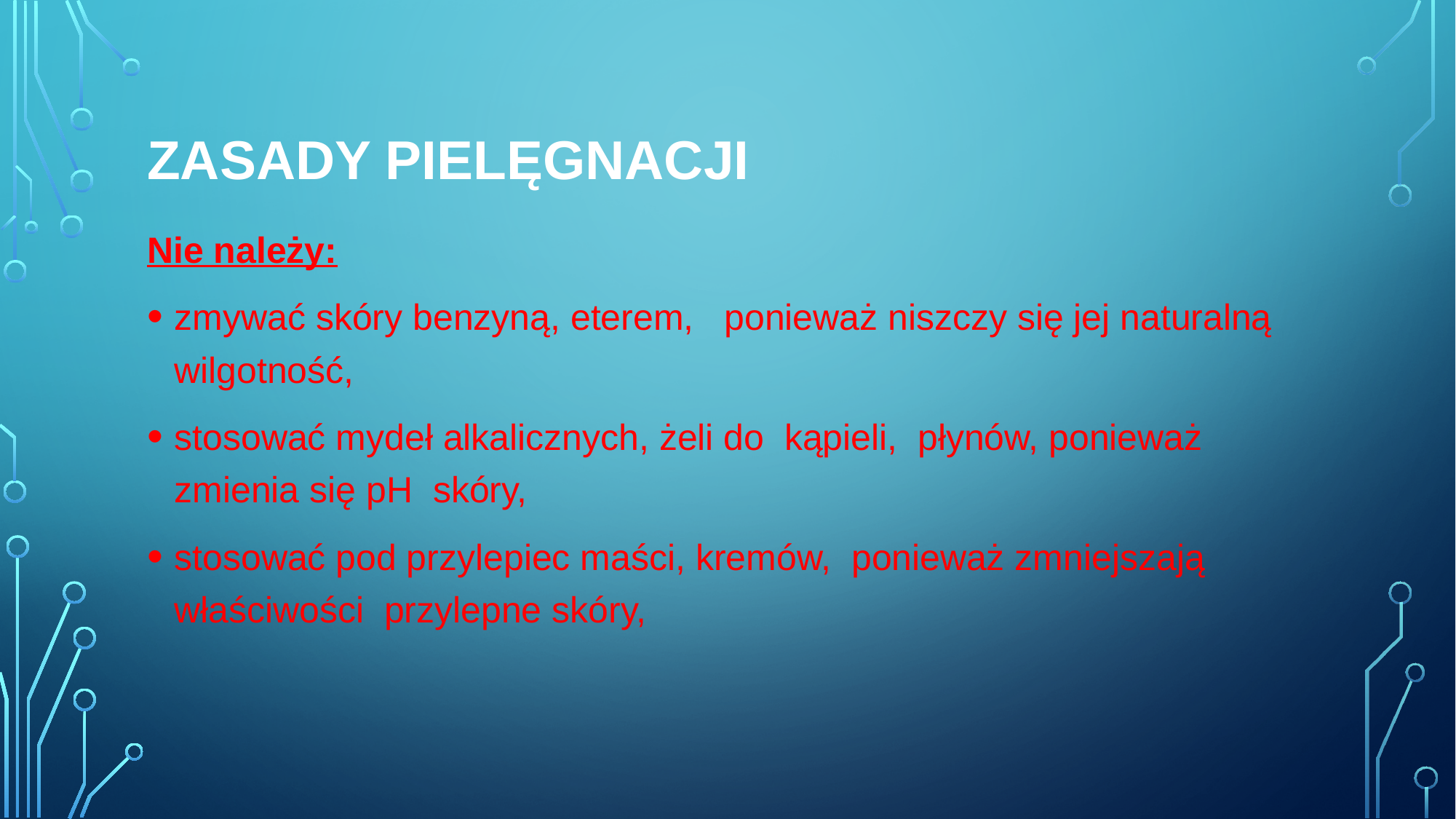

# Zasady pielęgnacji
Nie należy:
zmywać skóry benzyną, eterem,   ponieważ niszczy się jej naturalną   wilgotność,
stosować mydeł alkalicznych, żeli do  kąpieli,  płynów, ponieważ zmienia się pH  skóry,
stosować pod przylepiec maści, kremów,  ponieważ zmniejszają właściwości  przylepne skóry,